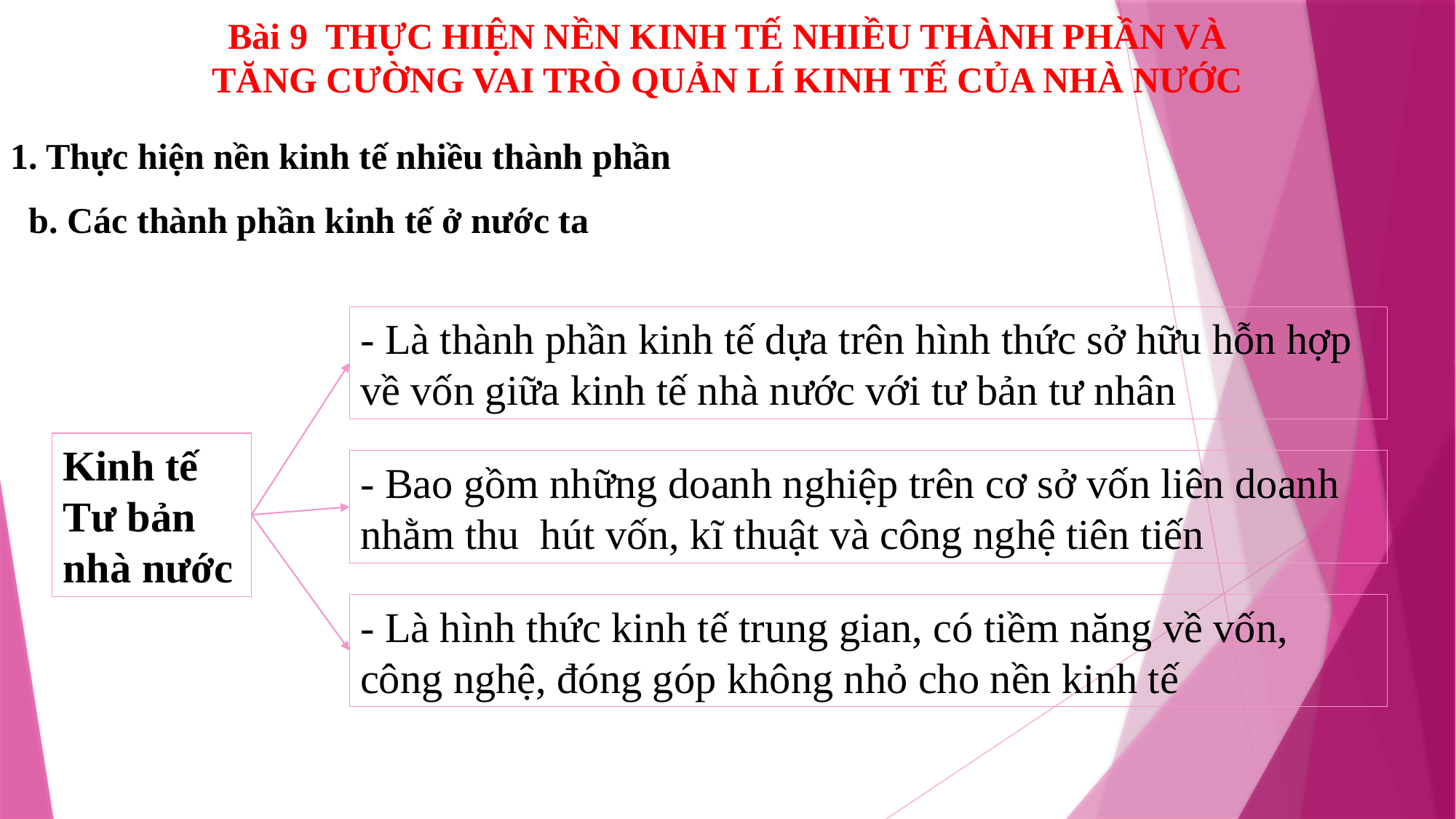

Bài 9  THỰC HIỆN NỀN KINH TẾ NHIỀU THÀNH PHẦN VÀ TĂNG CƯỜNG VAI TRÒ QUẢN LÍ KINH TẾ CỦA NHÀ NƯỚC
1. Thực hiện nền kinh tế nhiều thành phần
b. Các thành phần kinh tế ở nước ta
- Là thành phần kinh tế dựa trên hình thức sở hữu hỗn hợp về vốn giữa kinh tế nhà nước với tư bản tư nhân
Kinh tế Tư bản nhà nước
- Bao gồm những doanh nghiệp trên cơ sở vốn liên doanh nhằm thu  hút vốn, kĩ thuật và công nghệ tiên tiến
- Là hình thức kinh tế trung gian, có tiềm năng về vốn, công nghệ, đóng góp không nhỏ cho nền kinh tế